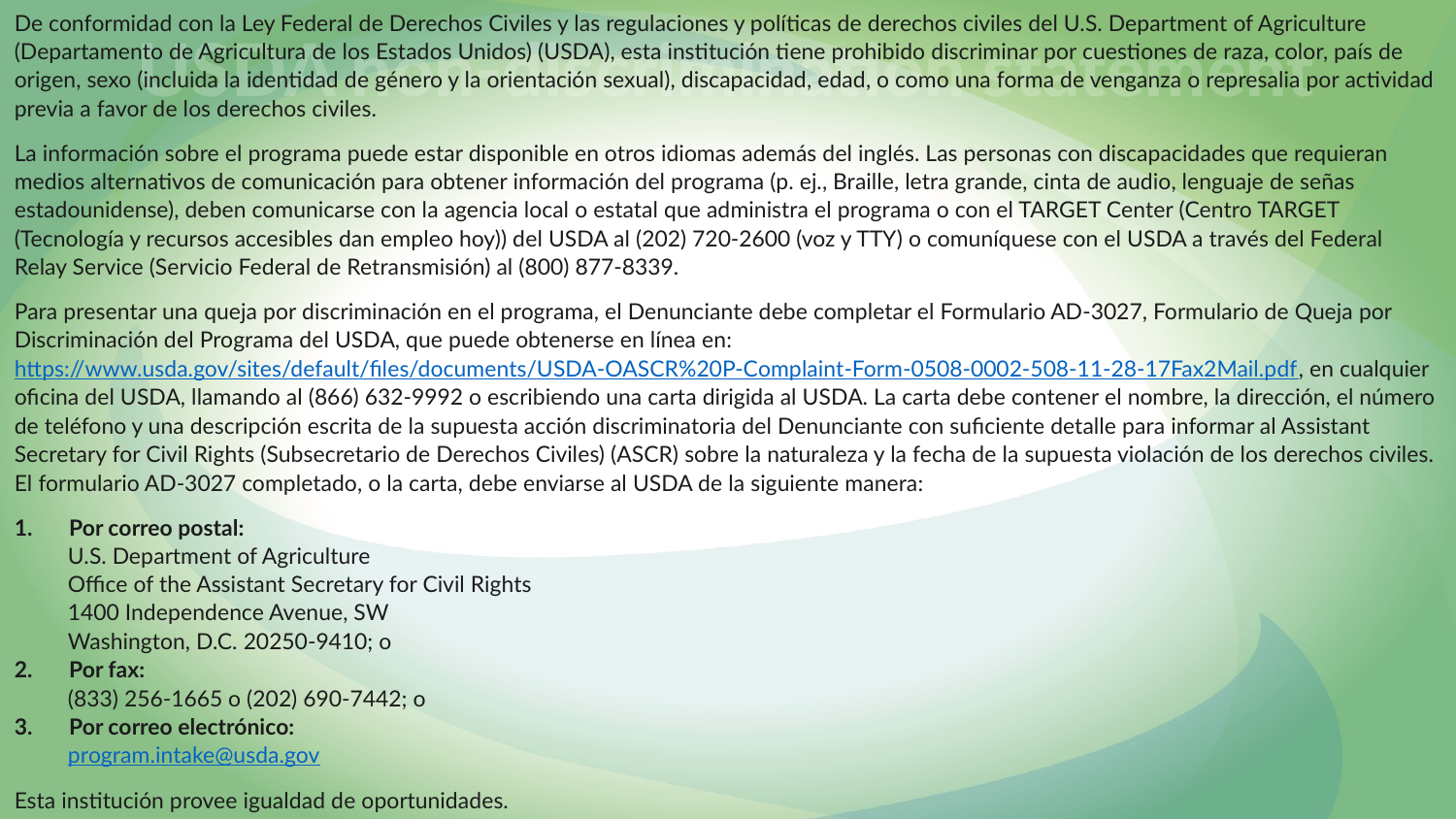

USDA non-discrimination statement
De conformidad con la Ley Federal de Derechos Civiles y las regulaciones y políticas de derechos civiles del U.S. Department of Agriculture (Departamento de Agricultura de los Estados Unidos) (USDA), esta institución tiene prohibido discriminar por cuestiones de raza, color, país de origen, sexo (incluida la identidad de género y la orientación sexual), discapacidad, edad, o como una forma de venganza o represalia por actividad previa a favor de los derechos civiles.
La información sobre el programa puede estar disponible en otros idiomas además del inglés. Las personas con discapacidades que requieran medios alternativos de comunicación para obtener información del programa (p. ej., Braille, letra grande, cinta de audio, lenguaje de señas estadounidense), deben comunicarse con la agencia local o estatal que administra el programa o con el TARGET Center (Centro TARGET (Tecnología y recursos accesibles dan empleo hoy)) del USDA al (202) 720-2600 (voz y TTY) o comuníquese con el USDA a través del Federal Relay Service (Servicio Federal de Retransmisión) al (800) 877-8339.
Para presentar una queja por discriminación en el programa, el Denunciante debe completar el Formulario AD-3027, Formulario de Queja por Discriminación del Programa del USDA, que puede obtenerse en línea en: https://www.usda.gov/sites/default/files/documents/USDA-OASCR%20P-Complaint-Form-0508-0002-508-11-28-17Fax2Mail.pdf, en cualquier oficina del USDA, llamando al (866) 632-9992 o escribiendo una carta dirigida al USDA. La carta debe contener el nombre, la dirección, el número de teléfono y una descripción escrita de la supuesta acción discriminatoria del Denunciante con suficiente detalle para informar al Assistant Secretary for Civil Rights (Subsecretario de Derechos Civiles) (ASCR) sobre la naturaleza y la fecha de la supuesta violación de los derechos civiles. El formulario AD-3027 completado, o la carta, debe enviarse al USDA de la siguiente manera:
Por correo postal:
U.S. Department of Agriculture
Office of the Assistant Secretary for Civil Rights
1400 Independence Avenue, SW
Washington, D.C. 20250-9410; o
Por fax:
(833) 256-1665 o (202) 690-7442; o
Por correo electrónico:
program.intake@usda.gov
Esta institución provee igualdad de oportunidades.